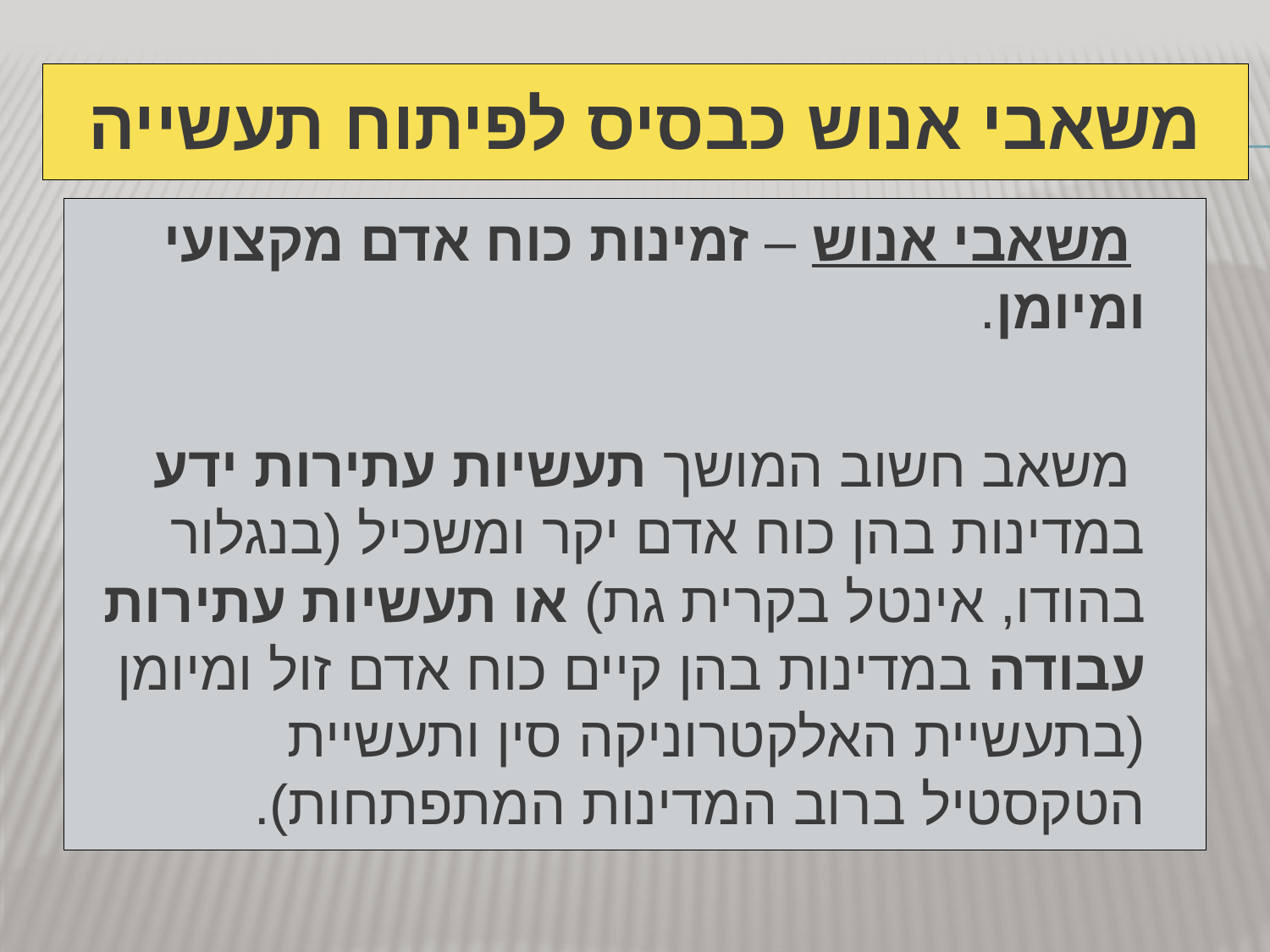

# משאבי אנוש כבסיס לפיתוח תעשייה
    משאבי אנוש – זמינות כוח אדם מקצועי ומיומן.

    משאב חשוב המושך תעשיות עתירות ידע במדינות בהן כוח אדם יקר ומשכיל (בנגלור בהודו, אינטל בקרית גת) או תעשיות עתירות עבודה במדינות בהן קיים כוח אדם זול ומיומן (בתעשיית האלקטרוניקה סין ותעשיית הטקסטיל ברוב המדינות המתפתחות).